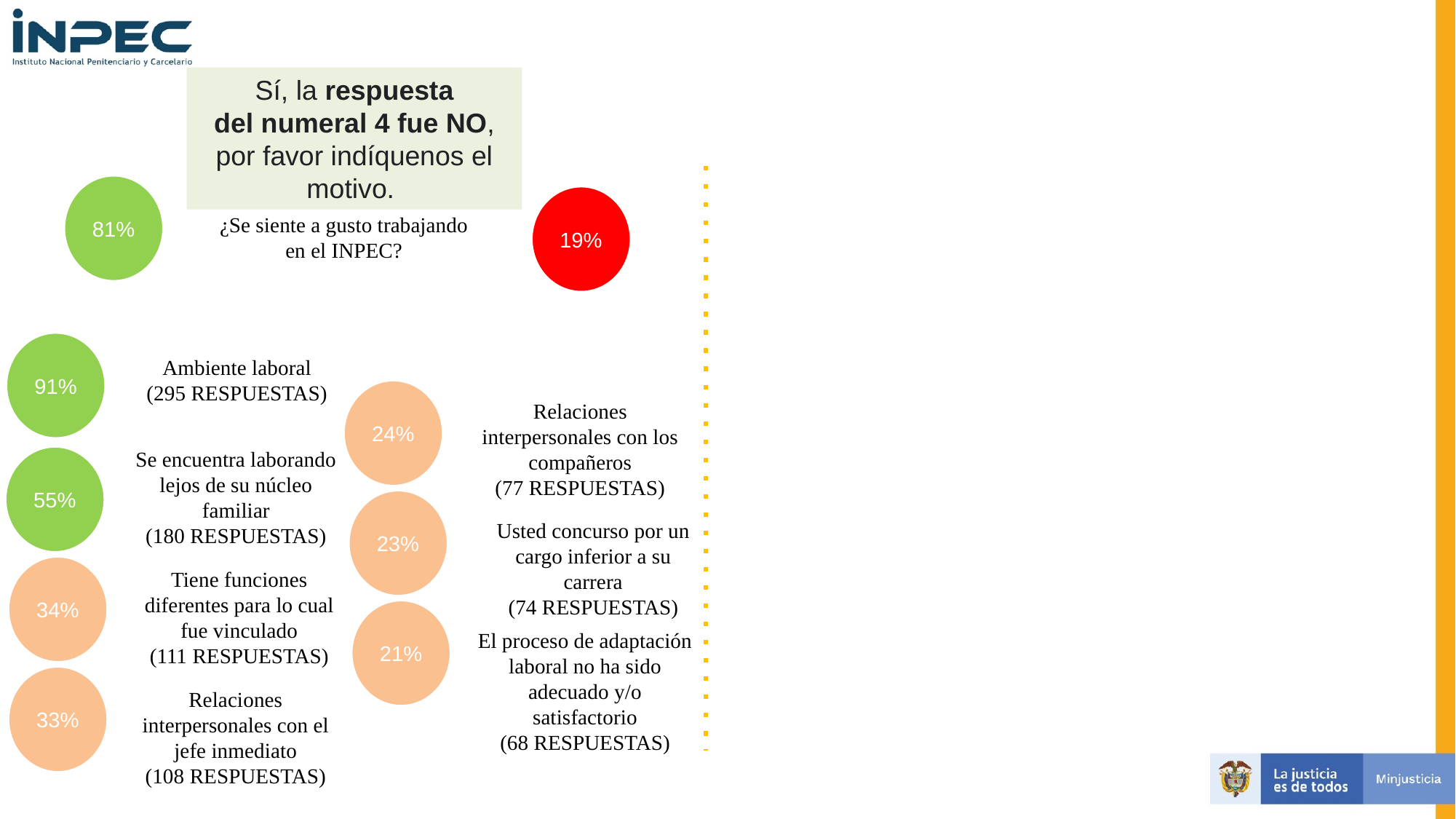

Sí, la respuesta del numeral 4 fue NO, por favor indíquenos el motivo.

81%
19%
¿Se siente a gusto trabajando en el INPEC?
91%
Ambiente laboral
(295 RESPUESTAS)
24%
Relaciones interpersonales con los compañeros
(77 RESPUESTAS)
Se encuentra laborando lejos de su núcleo familiar
(180 RESPUESTAS)
55%
23%
Usted concurso por un cargo inferior a su carrera
(74 RESPUESTAS)
Tiene funciones diferentes para lo cual fue vinculado
(111 RESPUESTAS)
34%
21%
El proceso de adaptación laboral no ha sido adecuado y/o satisfactorio
(68 RESPUESTAS)
33%
Relaciones interpersonales con el jefe inmediato
(108 RESPUESTAS)